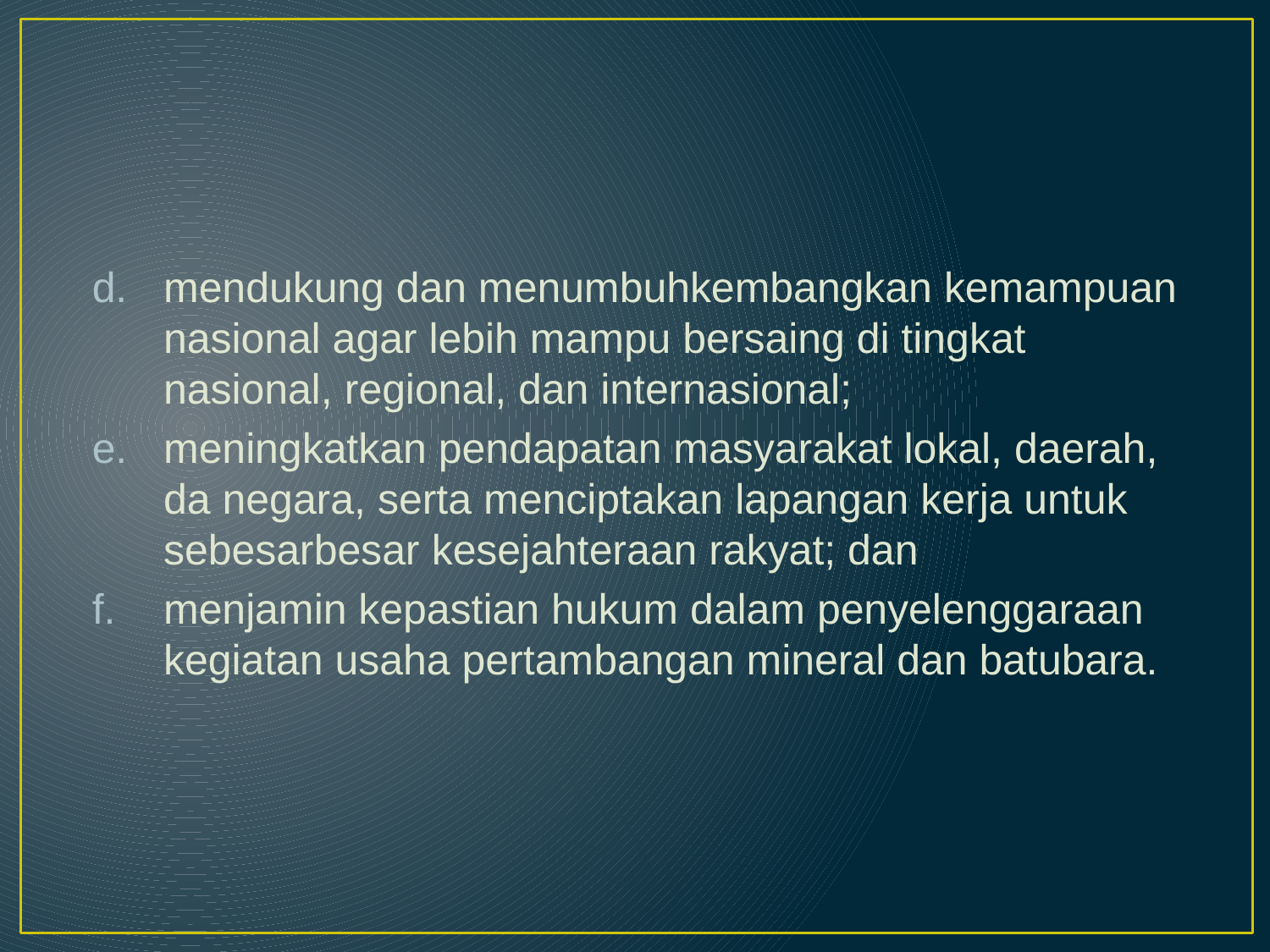

mendukung dan menumbuhkembangkan kemampuan nasional agar lebih mampu bersaing di tingkat nasional, regional, dan internasional;
meningkatkan pendapatan masyarakat lokal, daerah, da negara, serta menciptakan lapangan kerja untuk sebesarbesar kesejahteraan rakyat; dan
menjamin kepastian hukum dalam penyelenggaraan kegiatan usaha pertambangan mineral dan batubara.